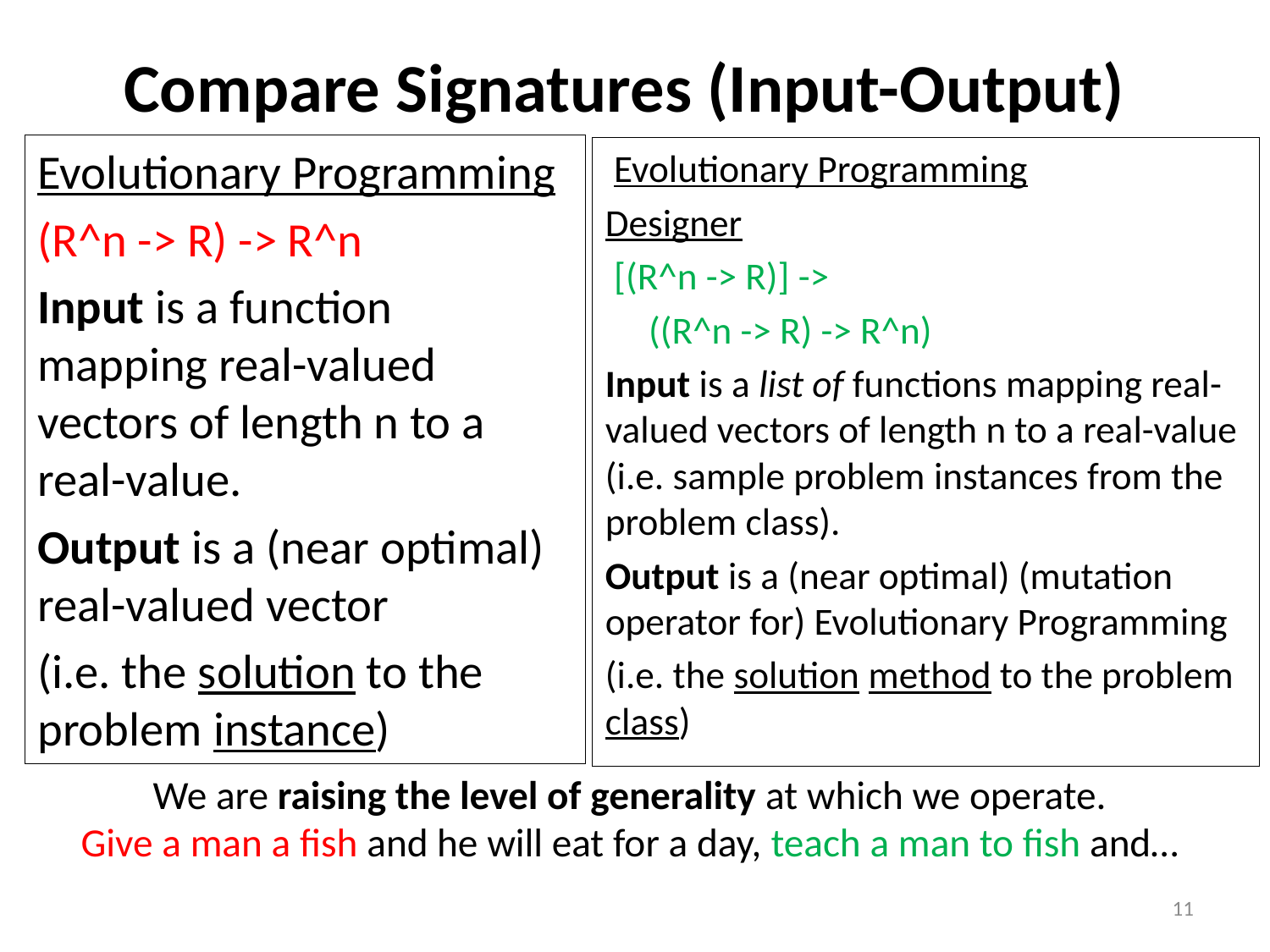

# Compare Signatures (Input-Output)
Evolutionary Programming
(R^n -> R) -> R^n
Input is a function mapping real-valued vectors of length n to a real-value.
Output is a (near optimal) real-valued vector
(i.e. the solution to the problem instance)
 Evolutionary Programming
Designer
 [(R^n -> R)] ->
     ((R^n -> R) -> R^n)
Input is a list of functions mapping real-valued vectors of length n to a real-value (i.e. sample problem instances from the problem class).
Output is a (near optimal) (mutation operator for) Evolutionary Programming
(i.e. the solution method to the problem class)
We are raising the level of generality at which we operate.
Give a man a fish and he will eat for a day, teach a man to fish and…

11